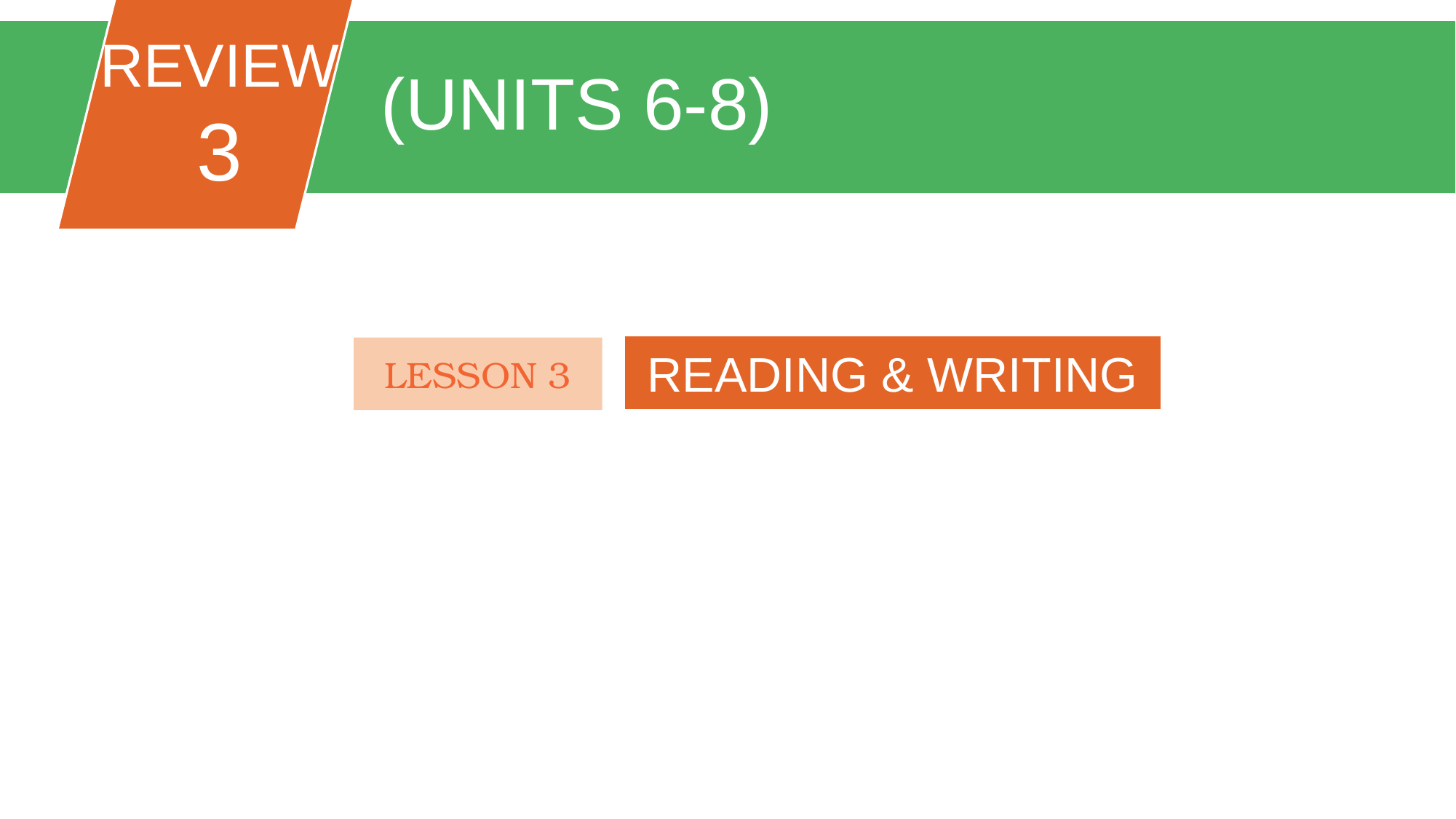

REVIEW
3
(UNITS 6-8)
FAMILY LIFE
Unit
READING & WRITING
LESSON 3